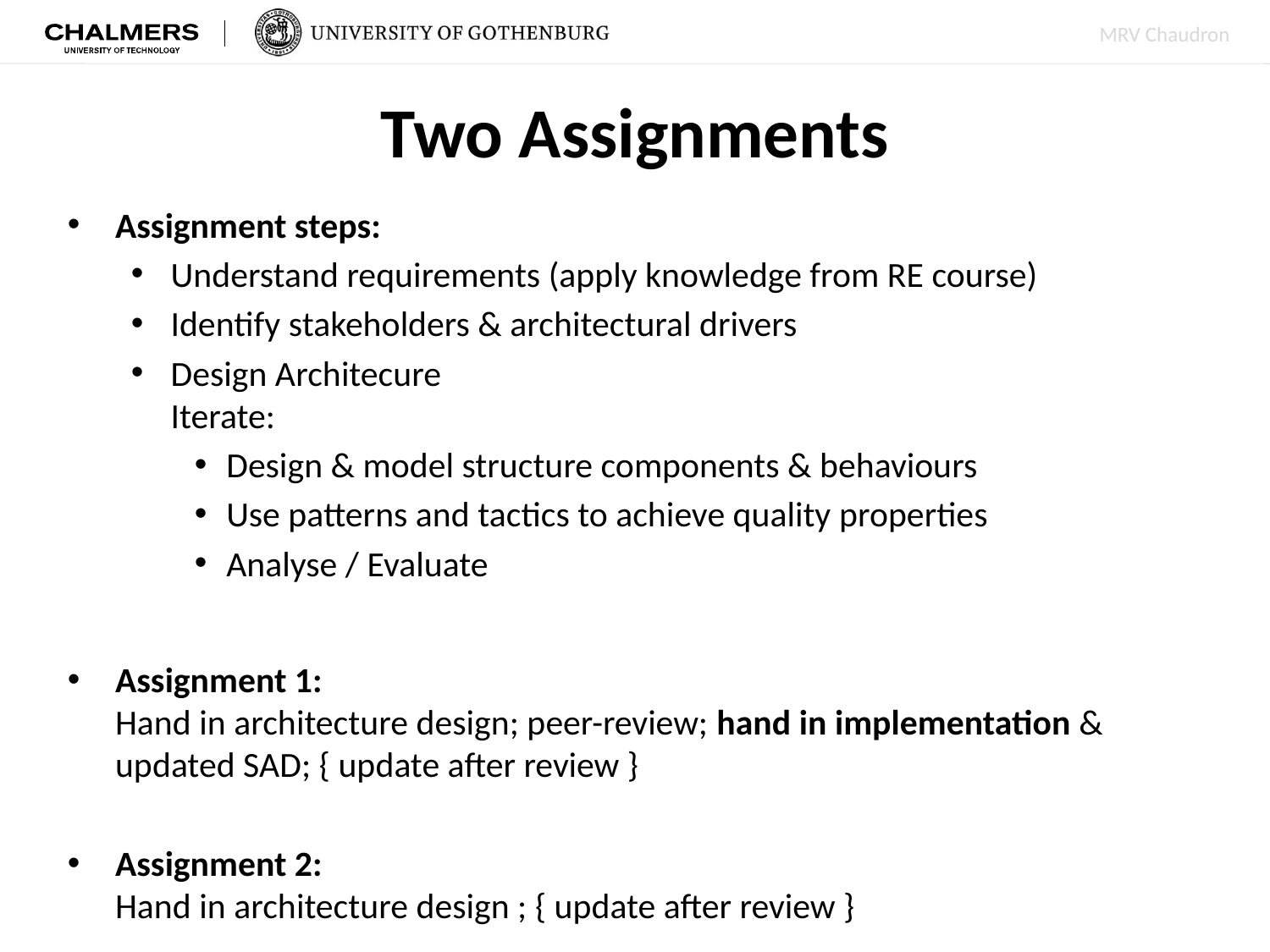

# Two Assignments
Assignment steps:
Understand requirements (apply knowledge from RE course)
Identify stakeholders & architectural drivers
Design Architecure
Iterate:
Design & model structure components & behaviours
Use patterns and tactics to achieve quality properties
Analyse / Evaluate

Assignment 1:
Hand in architecture design; peer-review; hand in implementation & updated SAD; { update after review }

Assignment 2:
Hand in architecture design ; { update after review }